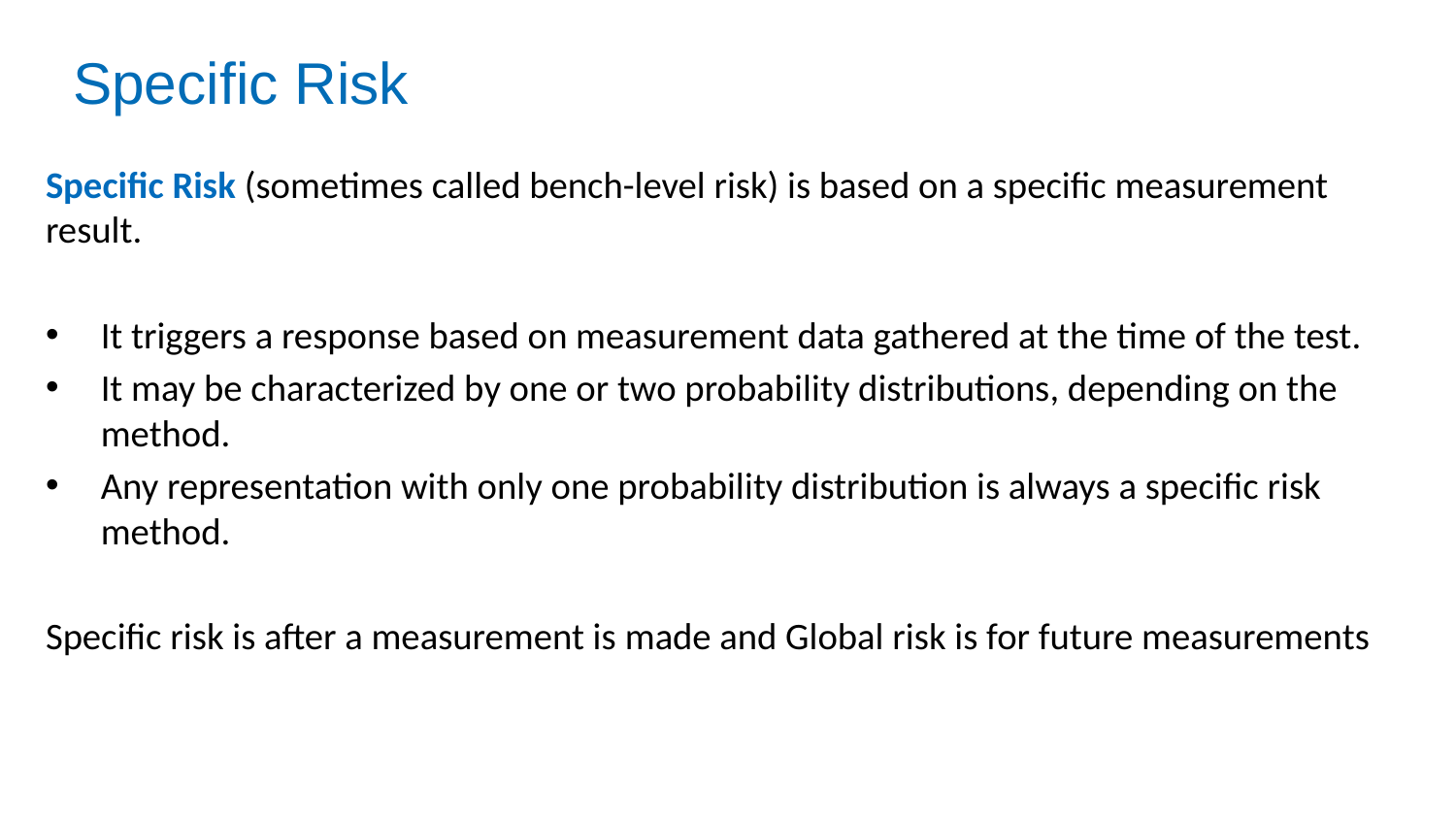

# Specific Risk
Specific Risk (sometimes called bench-level risk) is based on a specific measurement result.

It triggers a response based on measurement data gathered at the time of the test.
It may be characterized by one or two probability distributions, depending on the method.
Any representation with only one probability distribution is always a specific risk method.

Specific risk is after a measurement is made and Global risk is for future measurements